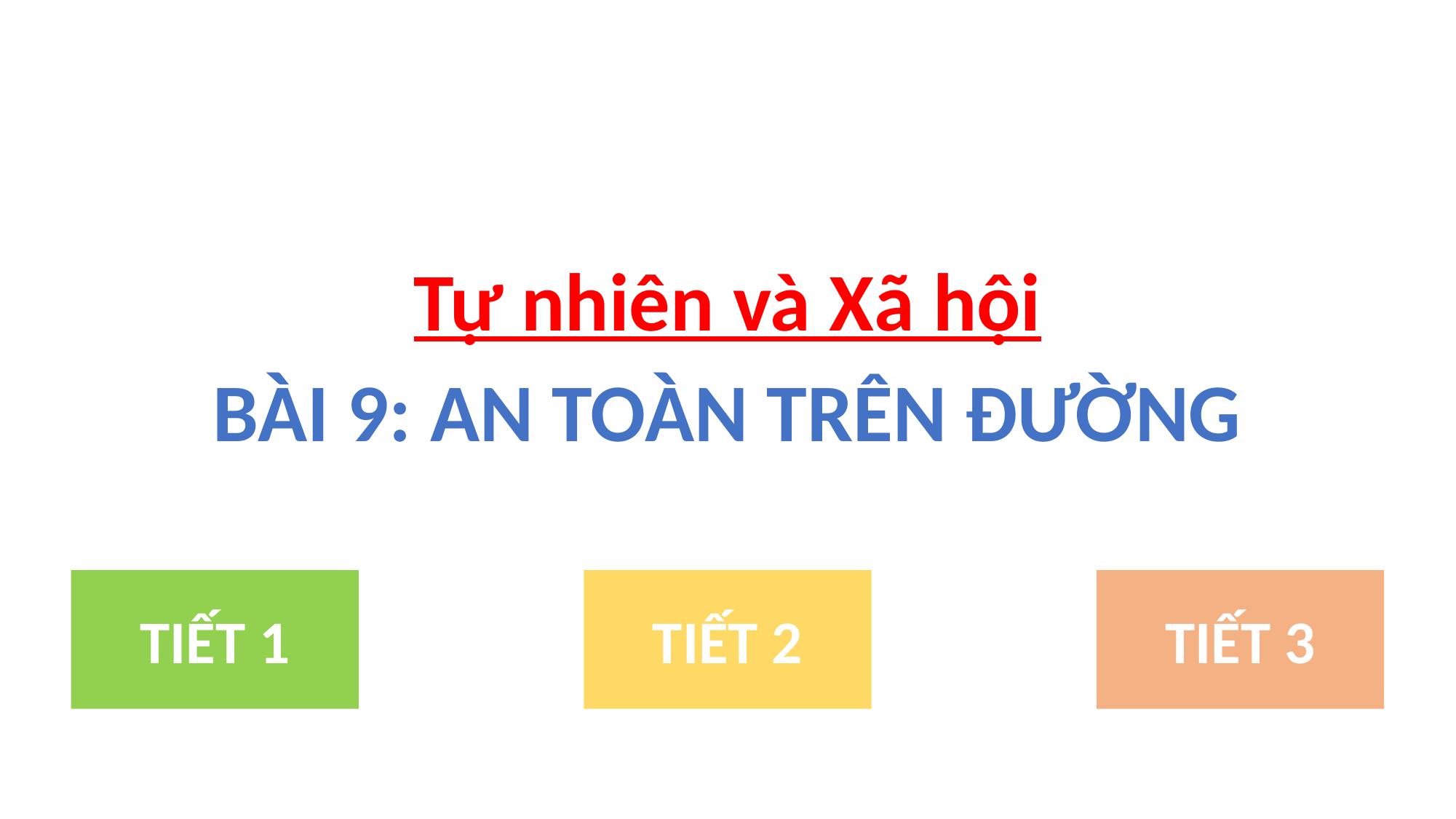

# Tự nhiên và Xã hội
BÀI 9: AN TOÀN TRÊN ĐƯỜNG
TIẾT 3
TIẾT 2
TIẾT 1